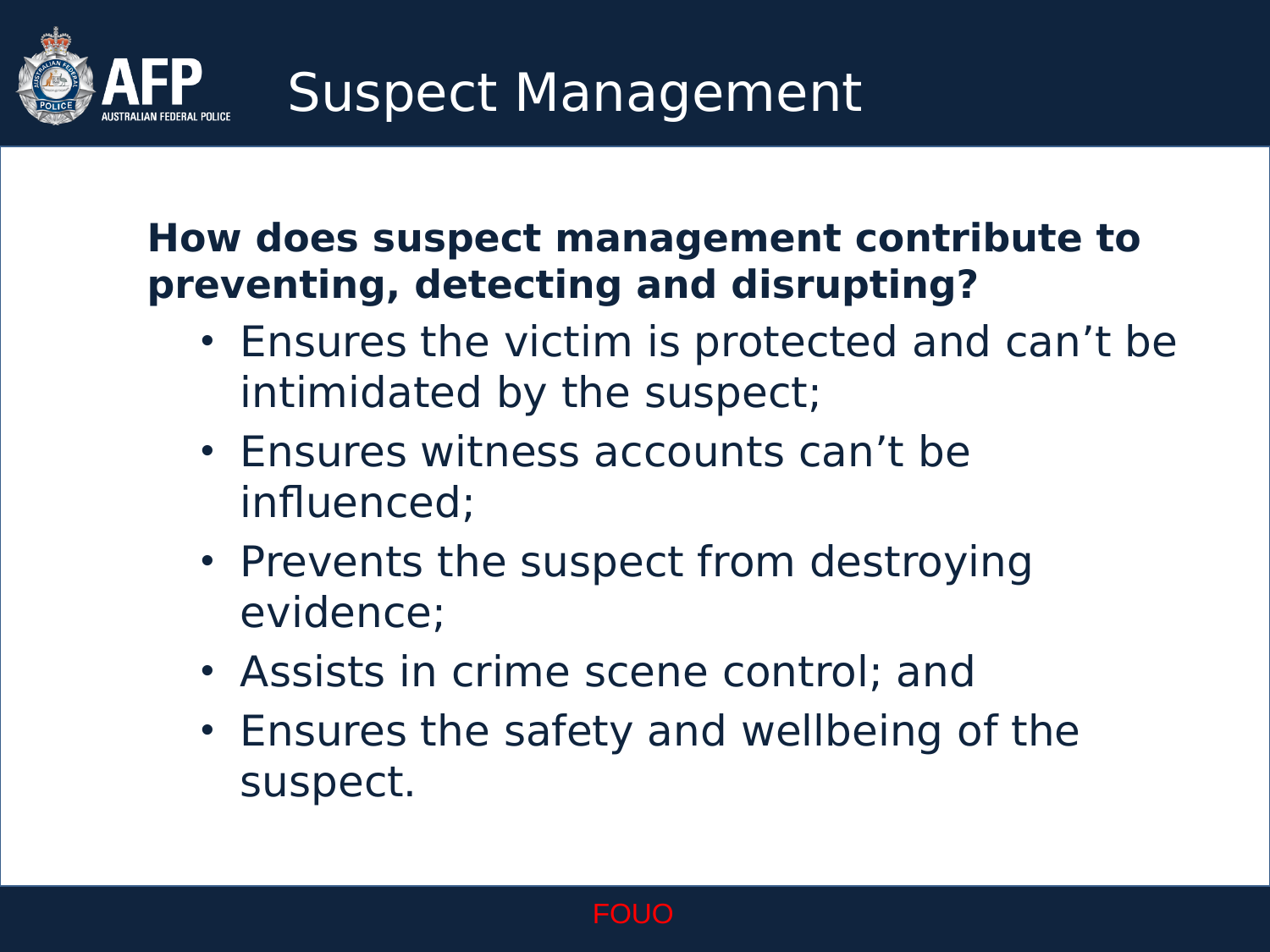

Suspect Management
How does suspect management contribute to preventing, detecting and disrupting?
Ensures the victim is protected and can’t be intimidated by the suspect;
Ensures witness accounts can’t be influenced;
Prevents the suspect from destroying evidence;
Assists in crime scene control; and
Ensures the safety and wellbeing of the suspect.